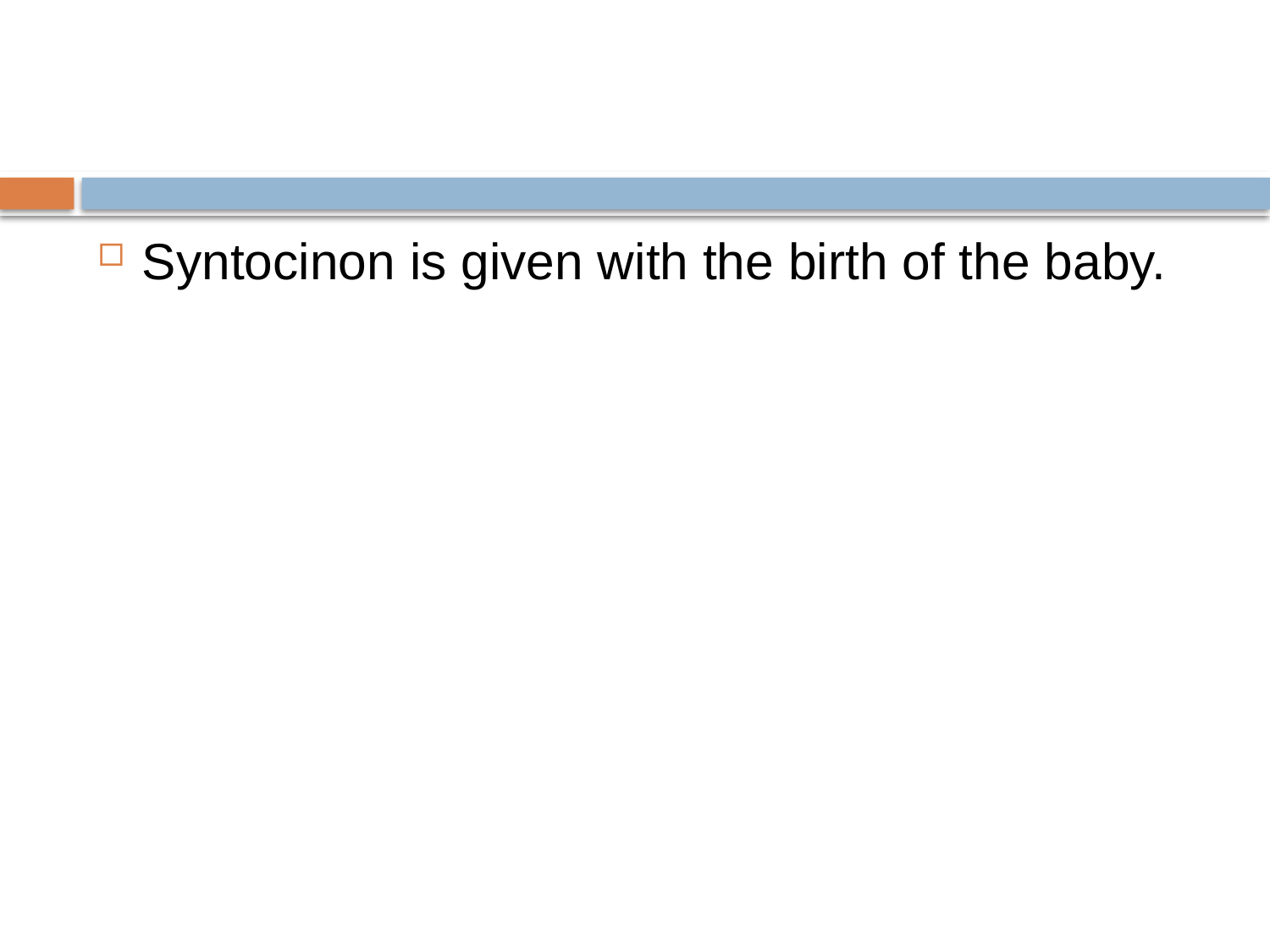

#
Syntocinon is given with the birth of the baby.